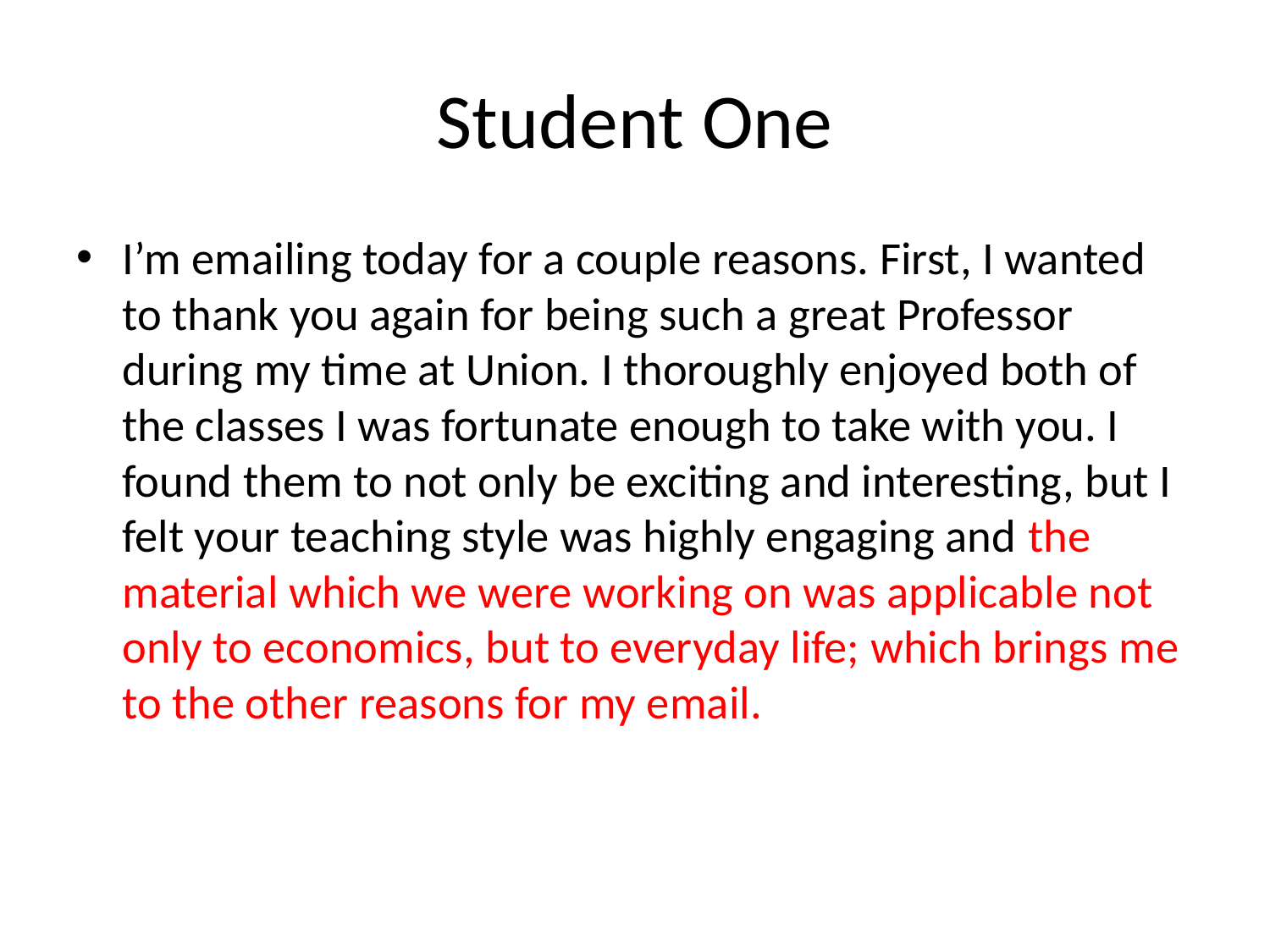

# Student One
I’m emailing today for a couple reasons. First, I wanted to thank you again for being such a great Professor during my time at Union. I thoroughly enjoyed both of the classes I was fortunate enough to take with you. I found them to not only be exciting and interesting, but I felt your teaching style was highly engaging and the material which we were working on was applicable not only to economics, but to everyday life; which brings me to the other reasons for my email.